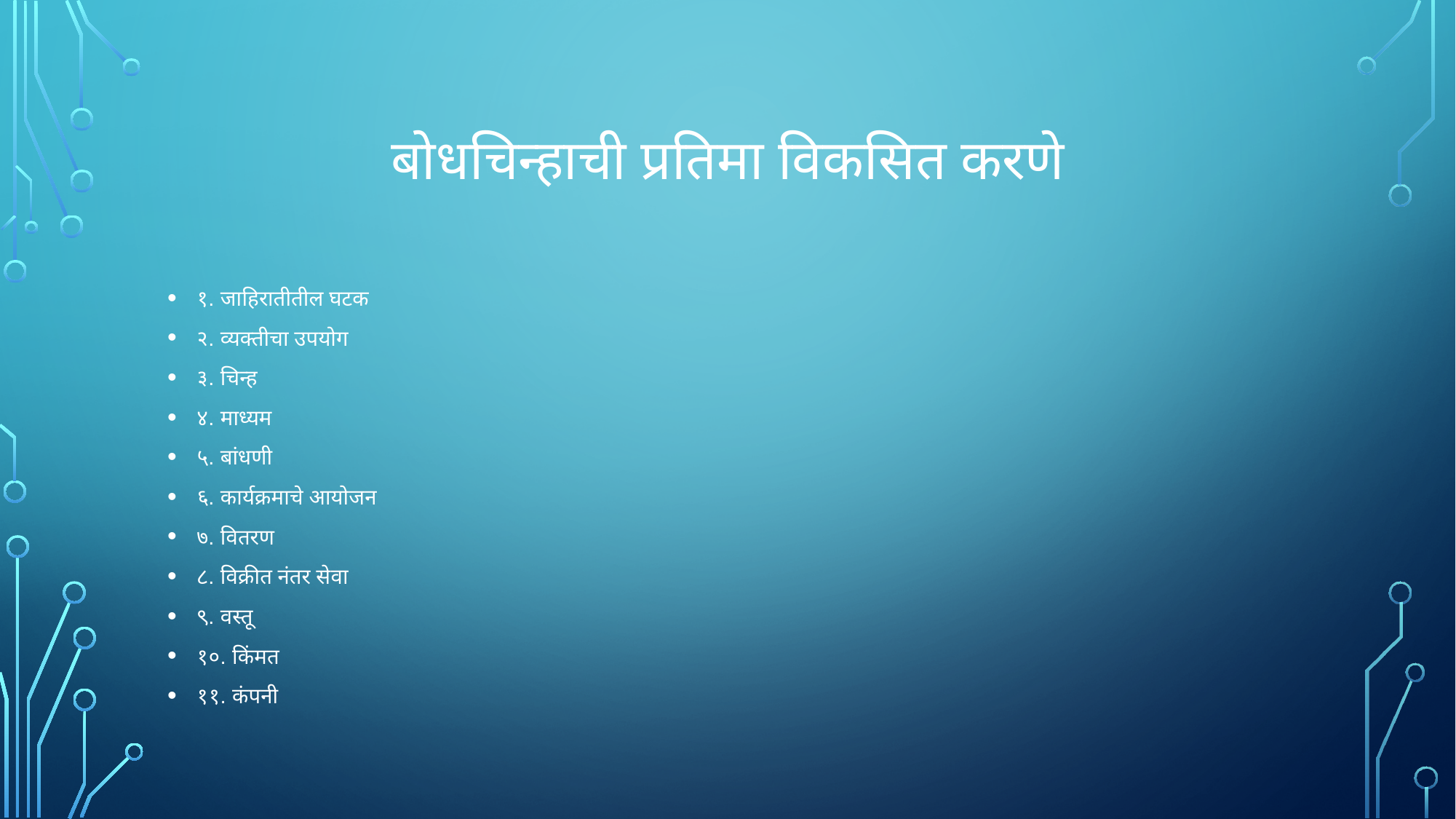

# बोधचिन्हाची प्रतिमा विकसित करणे
१. जाहिरातीतील घटक
२. व्यक्तीचा उपयोग
३. चिन्ह
४. माध्यम
५. बांधणी
६. कार्यक्रमाचे आयोजन
७. वितरण
८. विक्रीत नंतर सेवा
९. वस्तू
१०. किंमत
११. कंपनी